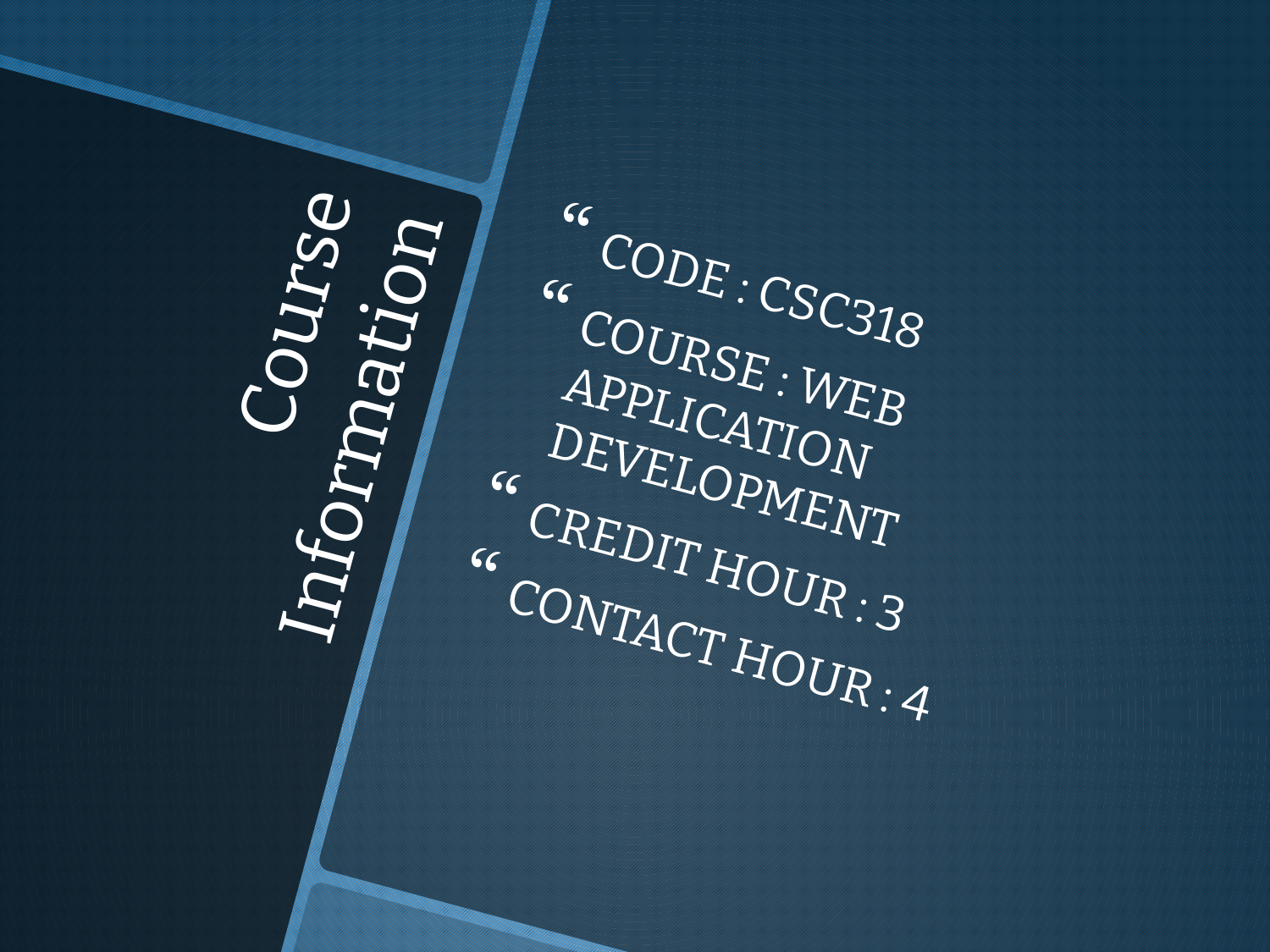

CODE : CSC318
COURSE : WEB APPLICATION DEVELOPMENT
CREDIT HOUR : 3
CONTACT HOUR : 4
# Course Information